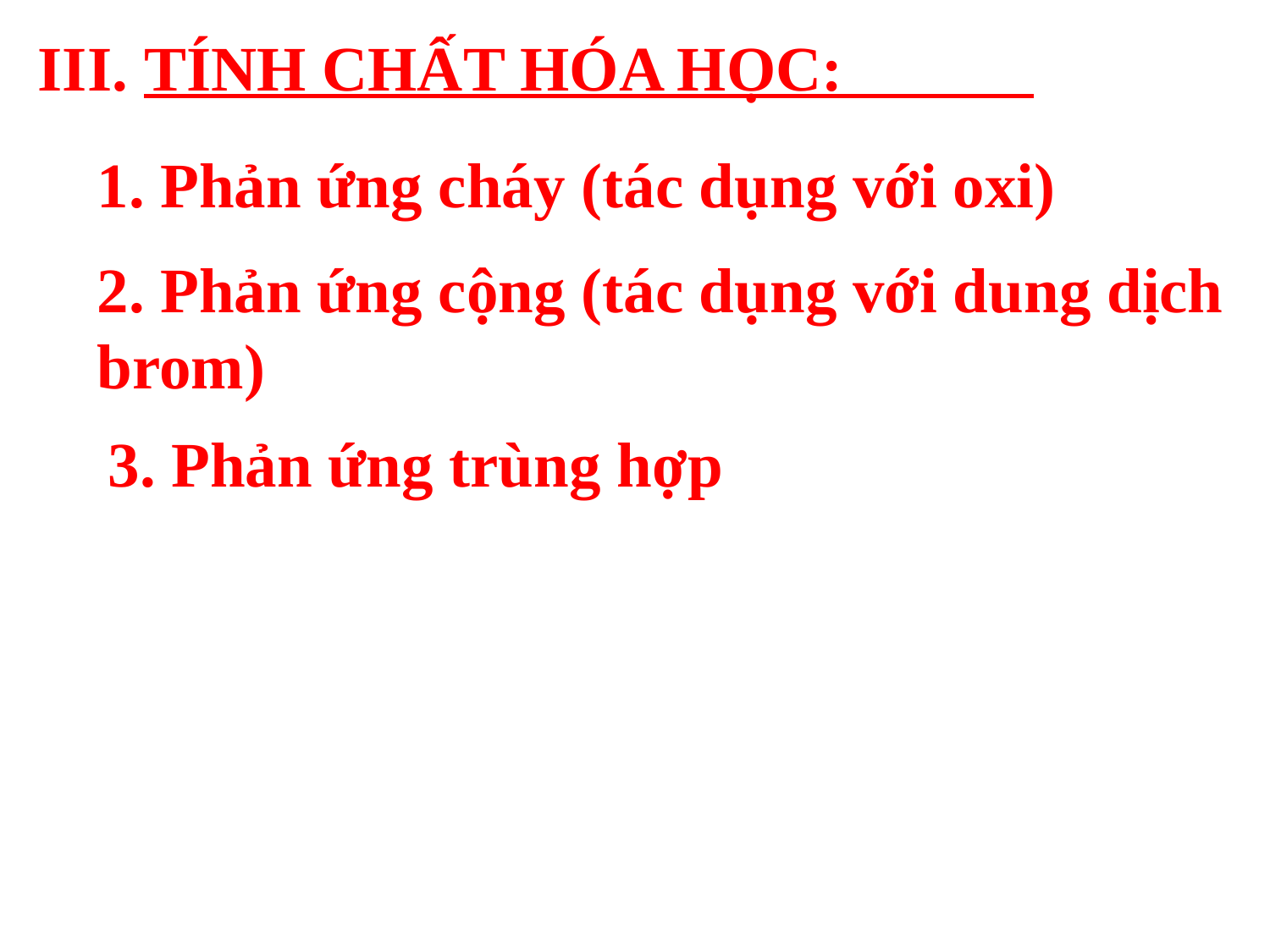

III. TÍNH CHẤT HÓA HỌC:
1. Phản ứng cháy (tác dụng với oxi)
2. Phản ứng cộng (tác dụng với dung dịch brom)
# 3. Phản ứng trùng hợp